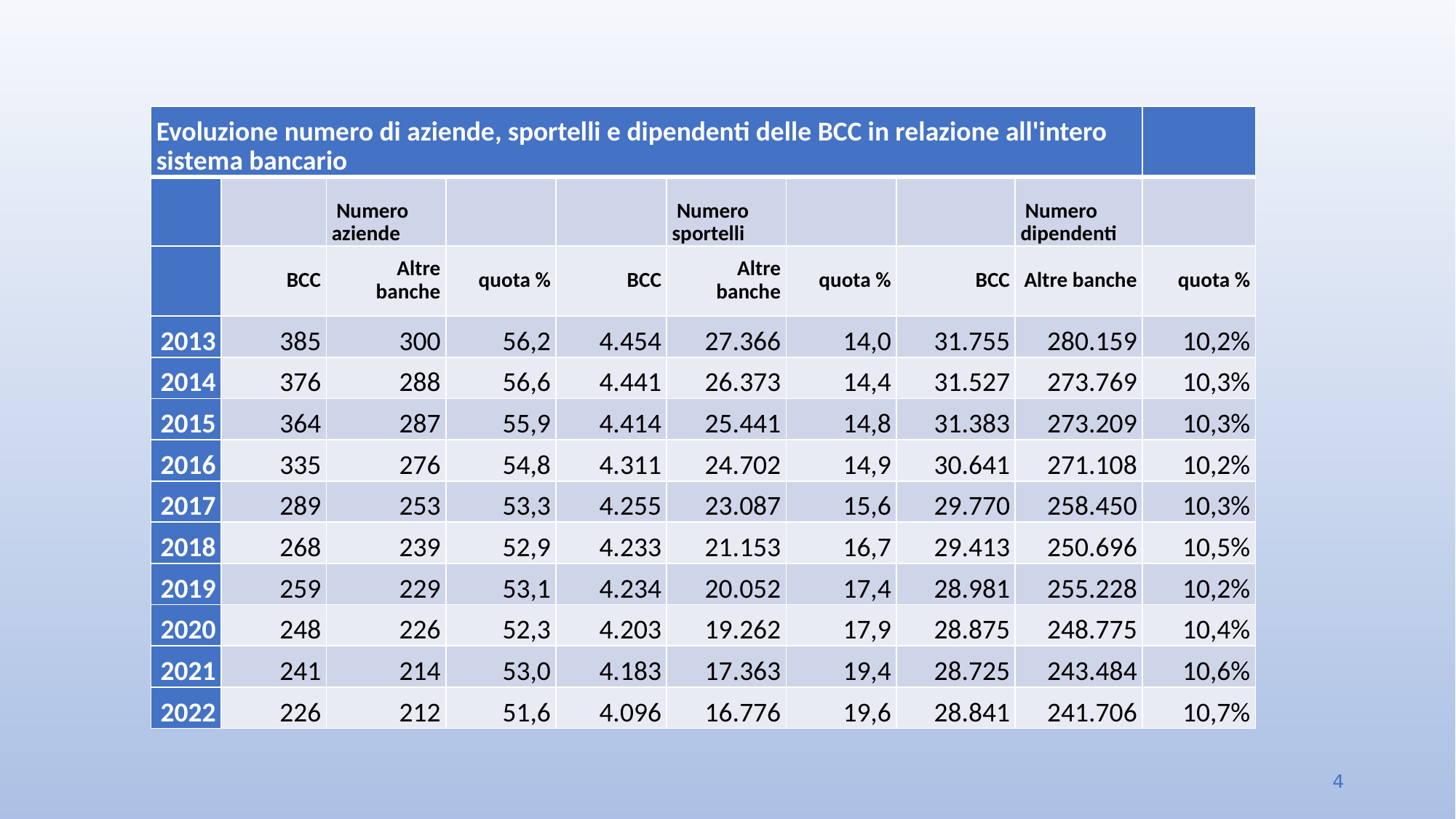

#
| Evoluzione numero di aziende, sportelli e dipendenti delle BCC in relazione all'intero sistema bancario |  |  |  |  |  |  |  |  |  |
| --- | --- | --- | --- | --- | --- | --- | --- | --- | --- |
|  |  | Numero aziende |  |  | Numero sportelli |  |  | Numero dipendenti |  |
|  | BCC | Altre banche | quota % | BCC | Altre banche | quota % | BCC | Altre banche | quota % |
| 2013 | 385 | 300 | 56,2 | 4.454 | 27.366 | 14,0 | 31.755 | 280.159 | 10,2% |
| 2014 | 376 | 288 | 56,6 | 4.441 | 26.373 | 14,4 | 31.527 | 273.769 | 10,3% |
| 2015 | 364 | 287 | 55,9 | 4.414 | 25.441 | 14,8 | 31.383 | 273.209 | 10,3% |
| 2016 | 335 | 276 | 54,8 | 4.311 | 24.702 | 14,9 | 30.641 | 271.108 | 10,2% |
| 2017 | 289 | 253 | 53,3 | 4.255 | 23.087 | 15,6 | 29.770 | 258.450 | 10,3% |
| 2018 | 268 | 239 | 52,9 | 4.233 | 21.153 | 16,7 | 29.413 | 250.696 | 10,5% |
| 2019 | 259 | 229 | 53,1 | 4.234 | 20.052 | 17,4 | 28.981 | 255.228 | 10,2% |
| 2020 | 248 | 226 | 52,3 | 4.203 | 19.262 | 17,9 | 28.875 | 248.775 | 10,4% |
| 2021 | 241 | 214 | 53,0 | 4.183 | 17.363 | 19,4 | 28.725 | 243.484 | 10,6% |
| 2022 | 226 | 212 | 51,6 | 4.096 | 16.776 | 19,6 | 28.841 | 241.706 | 10,7% |
4